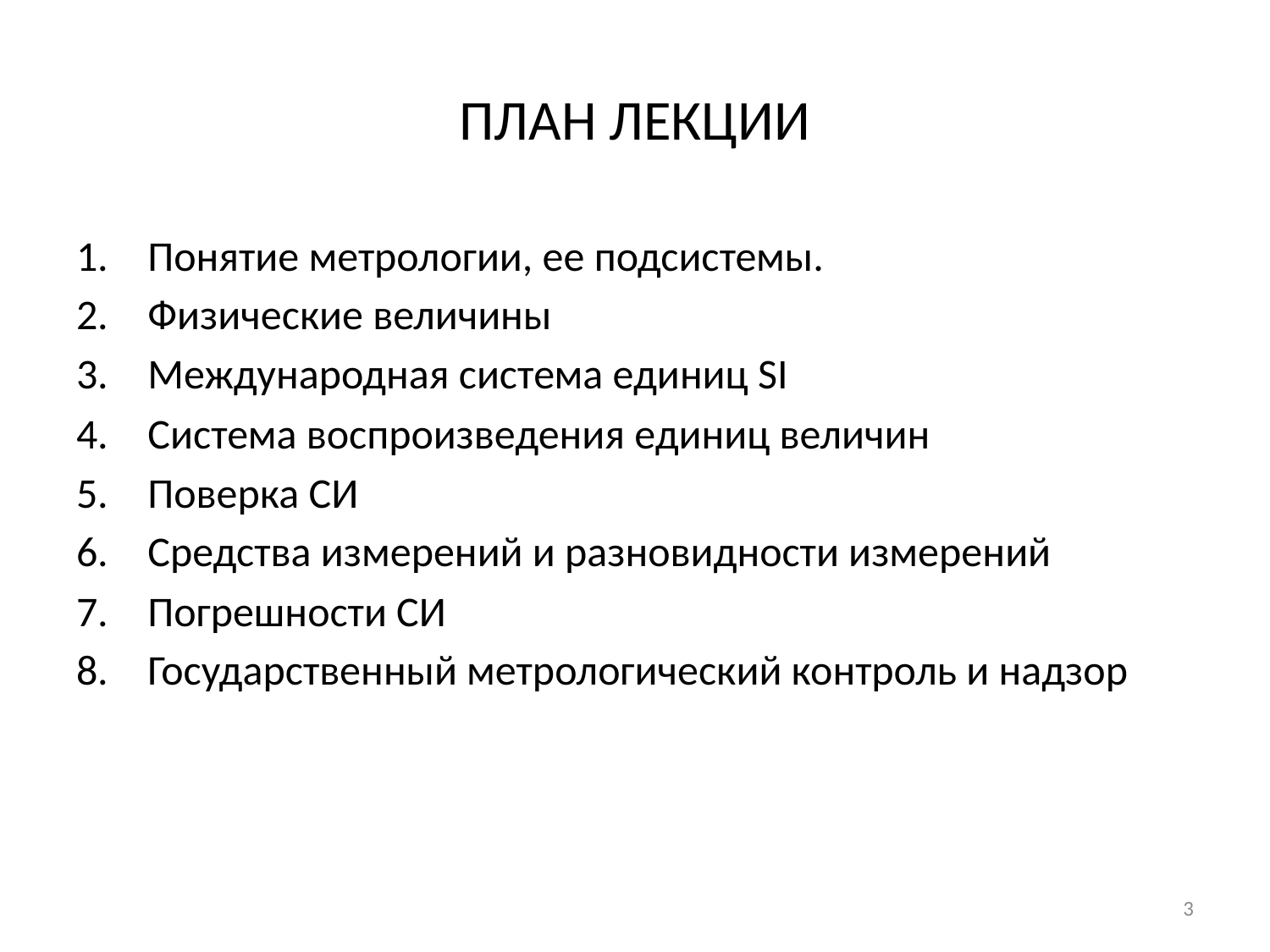

# ПЛАН ЛЕКЦИИ
Понятие метрологии, ее подсистемы.
Физические величины
Международная система единиц SI
Система воспроизведения единиц величин
Поверка СИ
Средства измерений и разновидности измерений
Погрешности СИ
Государственный метрологический контроль и надзор
3